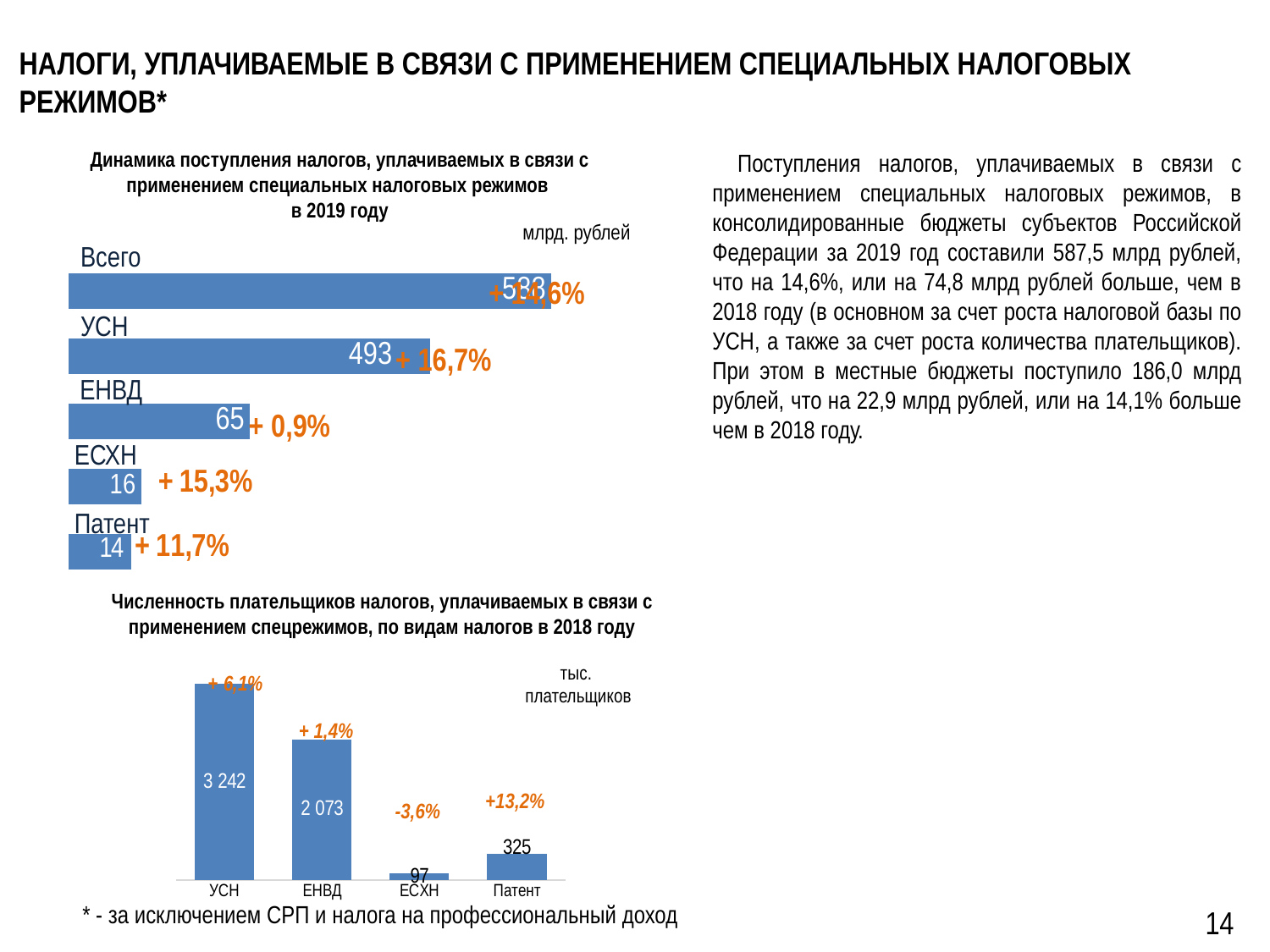

# Налоги, уплачиваемые в связи с применением специальных налоговых режимов*
Динамика поступления налогов, уплачиваемых в связи с применением специальных налоговых режимов
в 2019 году
Поступления налогов, уплачиваемых в связи с применением специальных налоговых режимов, в консолидированные бюджеты субъектов Российской Федерации за 2019 год составили 587,5 млрд рублей, что на 14,6%, или на 74,8 млрд рублей больше, чем в 2018 году (в основном за счет роста налоговой базы по УСН, а также за счет роста количества плательщиков). При этом в местные бюджеты поступило 186,0 млрд рублей, что на 22,9 млрд рублей, или на 14,1% больше чем в 2018 году.

млрд. рублей

Всего

### Chart

| Category | Ряд 1 |
|---|---|
|  | 26.0 |
|  | 30.0 |
|  | 75.0 |
|  | 150.0 |
|  | 200.0 |
УСН
+ 16,7%
ЕНВД
+ 0,9%
ЕСХН
Патент
+ 14,6%
Численность плательщиков налогов, уплачиваемых в связи с применением спецрежимов, по видам налогов в 2018 году
тыс.
плательщиков

### Chart

| Category | Ряд 1 |
|---|---|
| УСН | 2850.0 |
| ЕНВД | 2044.0 |
| ЕСХН | 100.7 |
| Патент | 383.0 |
+ 1,4%
+13,2%
-3,6%
14
* - за исключением СРП и налога на профессиональный доход